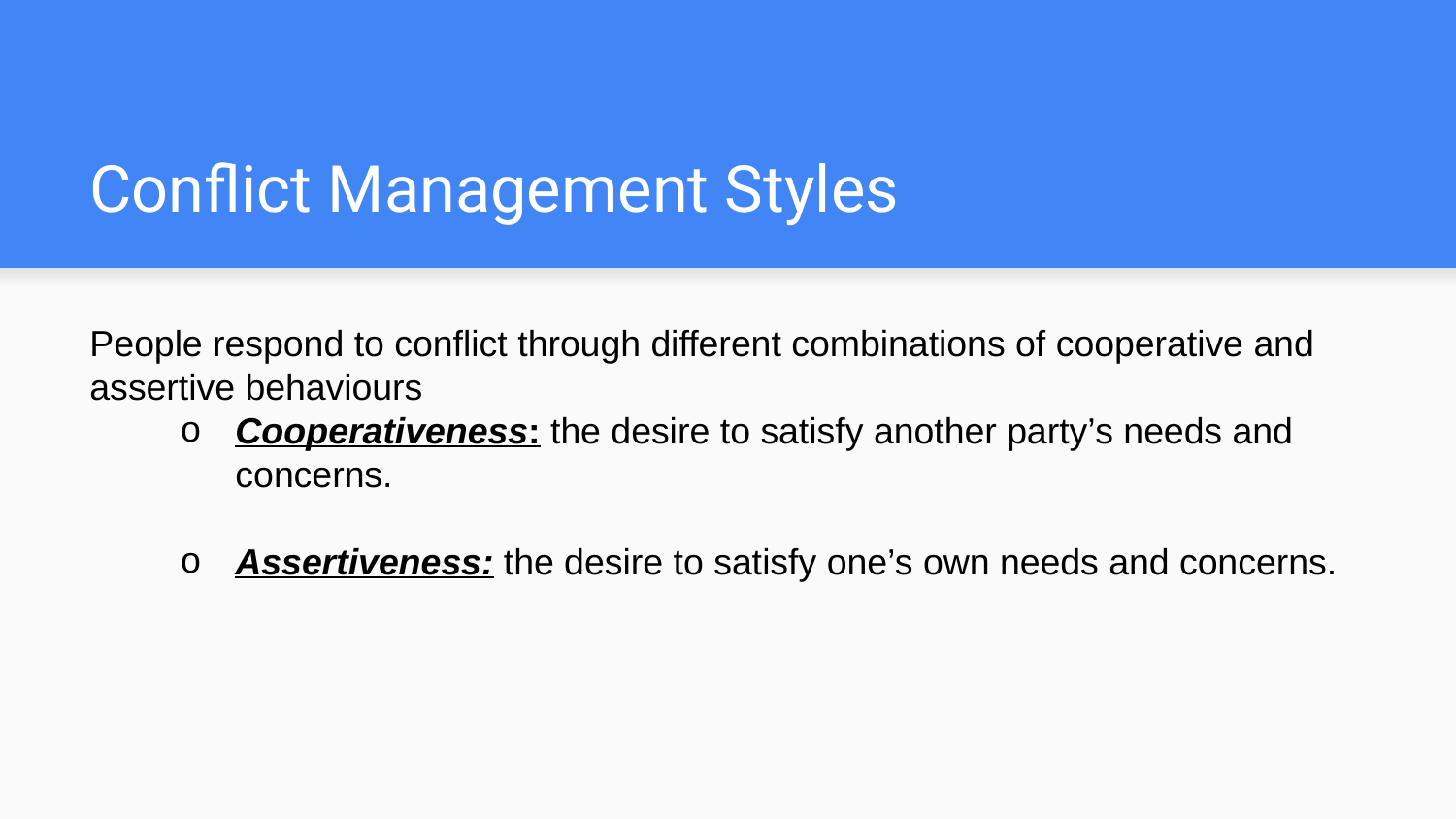

# Conflict Management Styles
People respond to conflict through different combinations of cooperative and assertive behaviours
Cooperativeness: the desire to satisfy another party’s needs and concerns.

Assertiveness: the desire to satisfy one’s own needs and concerns.